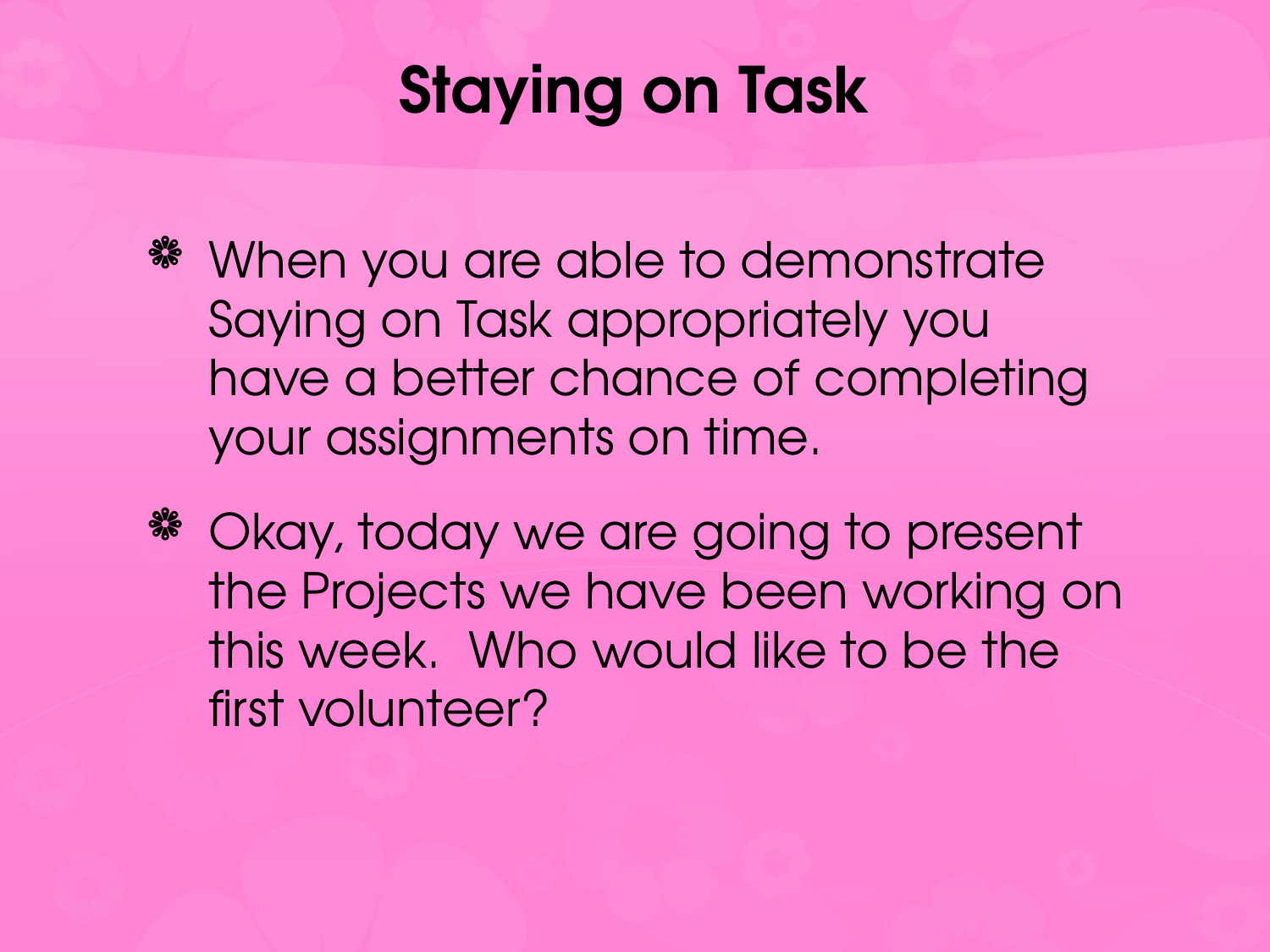

# Staying on Task
When you are able to demonstrate Saying on Task appropriately you have a better chance of completing your assignments on time.
Okay, today we are going to present the Projects we have been working on this week.  Who would like to be the first volunteer?